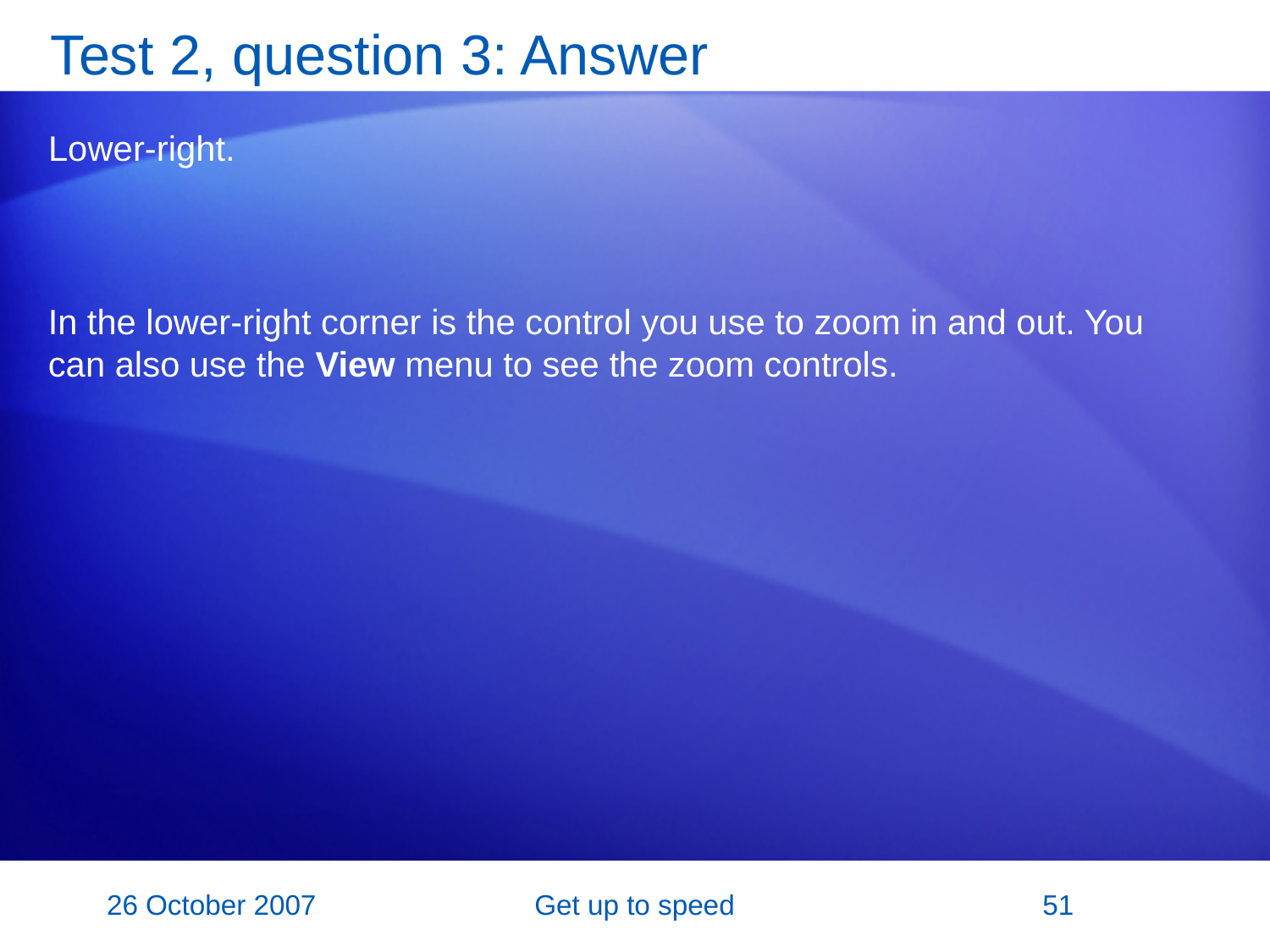

# Test 2, question 3: Answer
Lower-right.
In the lower-right corner is the control you use to zoom in and out. You can also use the View menu to see the zoom controls.
26 October 2007
Get up to speed
51